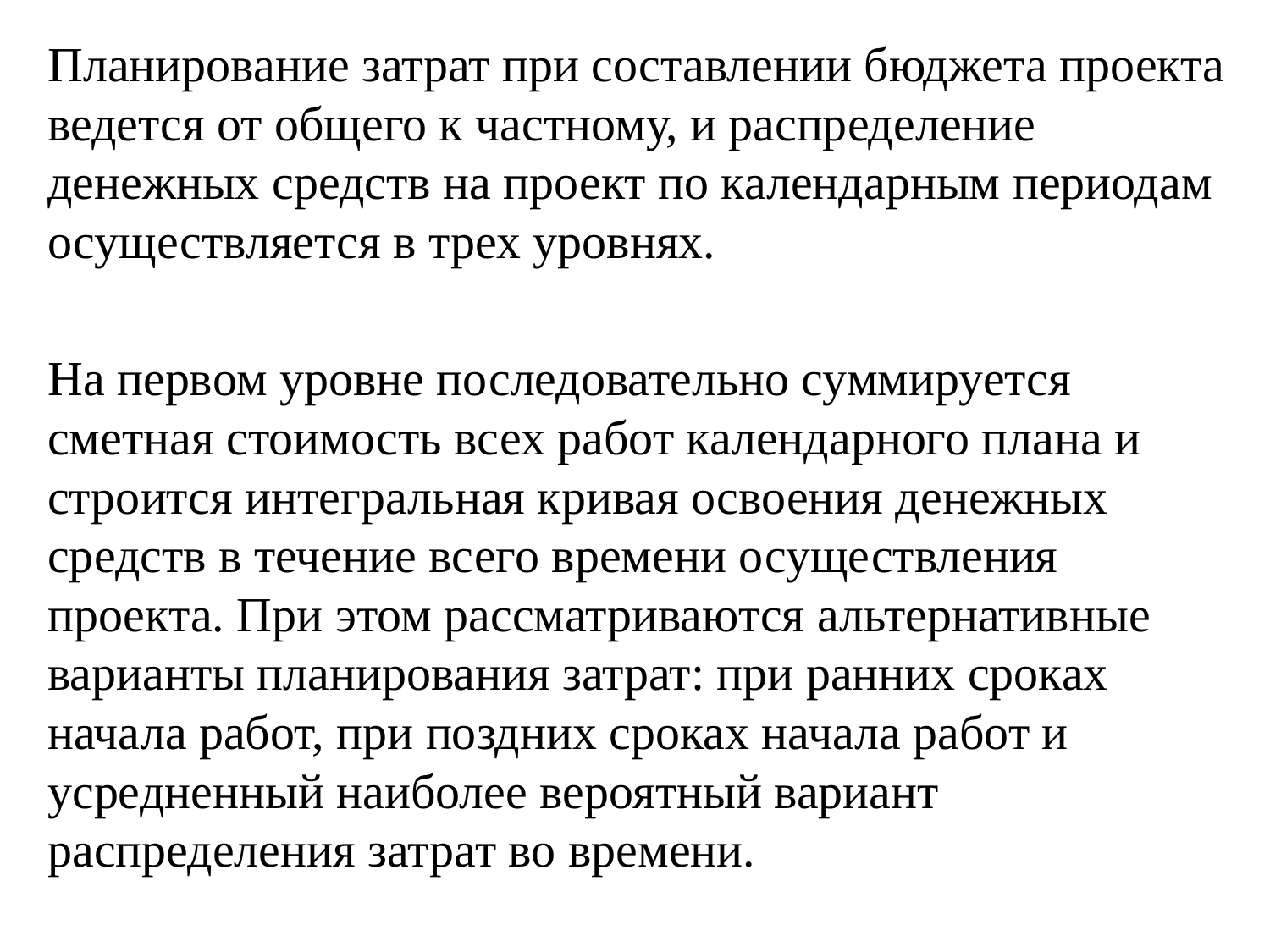

Планирование затрат при составлении бюджета проекта ведется от общего к частному, и распределение денежных средств на проект по календарным периодам осуществляется в трех уровнях.

На первом уровне последовательно суммируется сметная стоимость всех работ календарного плана и строится интегральная кривая освоения денежных средств в течение всего времени осуществления проекта. При этом рассматриваются альтернативные варианты планирования затрат: при ранних сроках начала работ, при поздних сроках начала работ и усредненный наиболее вероятный вариант распределения затрат во времени.